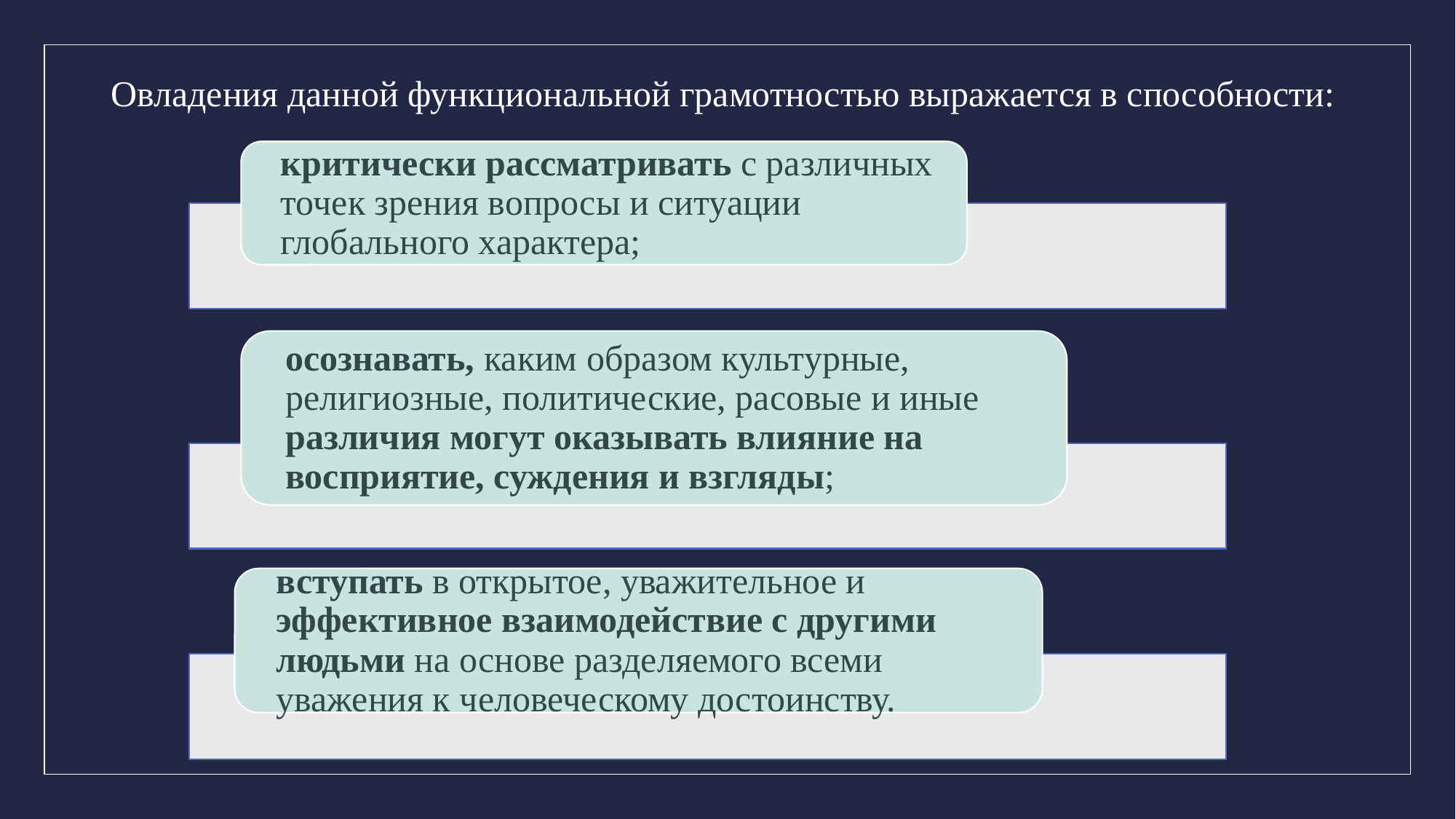

# Овладения данной функциональной грамотностью выражается в способности:
критически рассматривать с различных точек зрения вопросы и ситуации глобального характера;
осознавать, каким образом культурные, религиозные, политические, расовые и иные различия могут оказывать влияние на восприятие, суждения и взгляды;
вступать в открытое, уважительное и эффективное взаимодействие с другими людьми на основе разделяемого всеми уважения к человеческому достоинству.